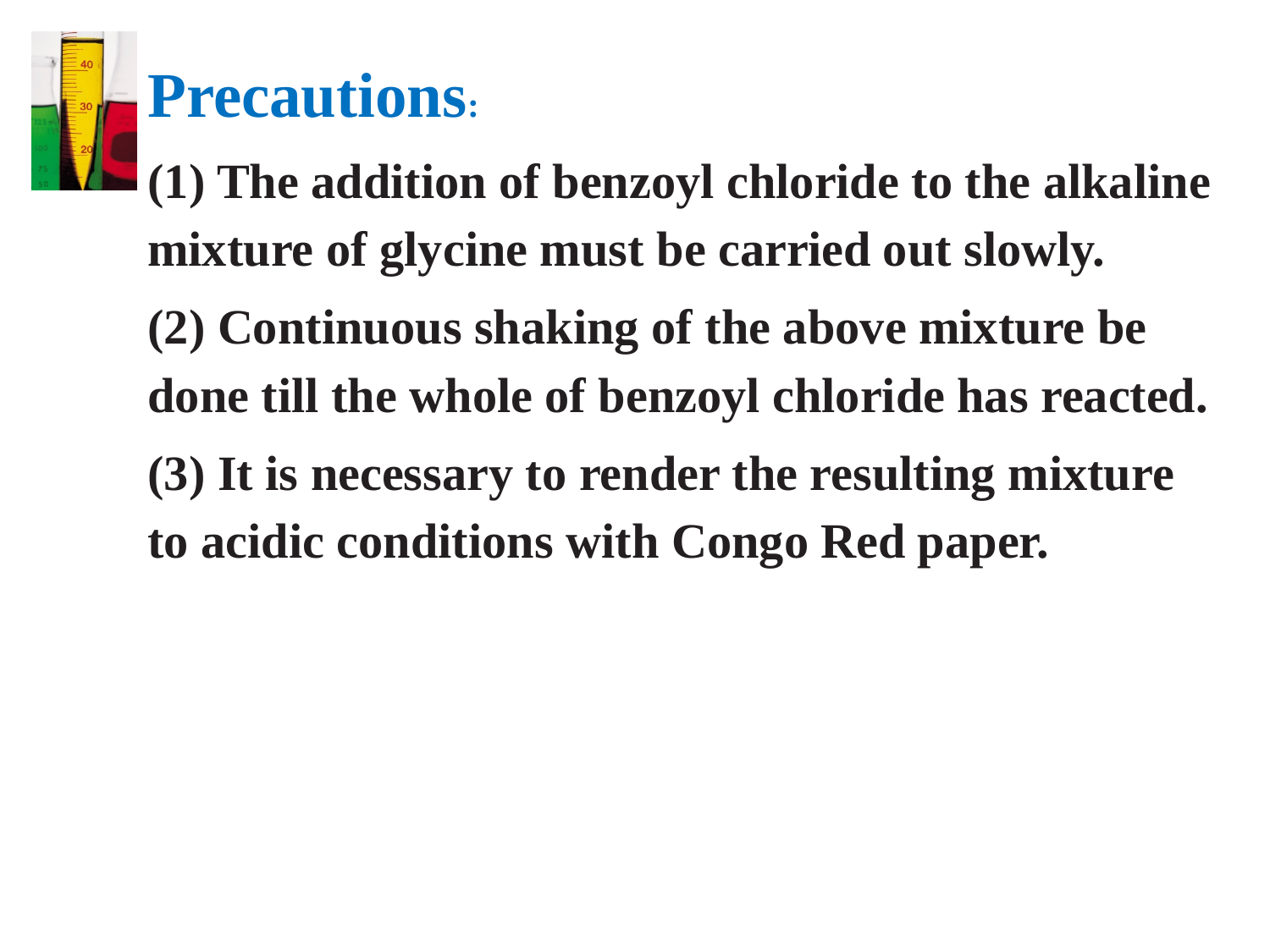

Precautions:
(1) The addition of benzoyl chloride to the alkaline mixture of glycine must be carried out slowly.
(2) Continuous shaking of the above mixture be done till the whole of benzoyl chloride has reacted.
(3) It is necessary to render the resulting mixture to acidic conditions with Congo Red paper.